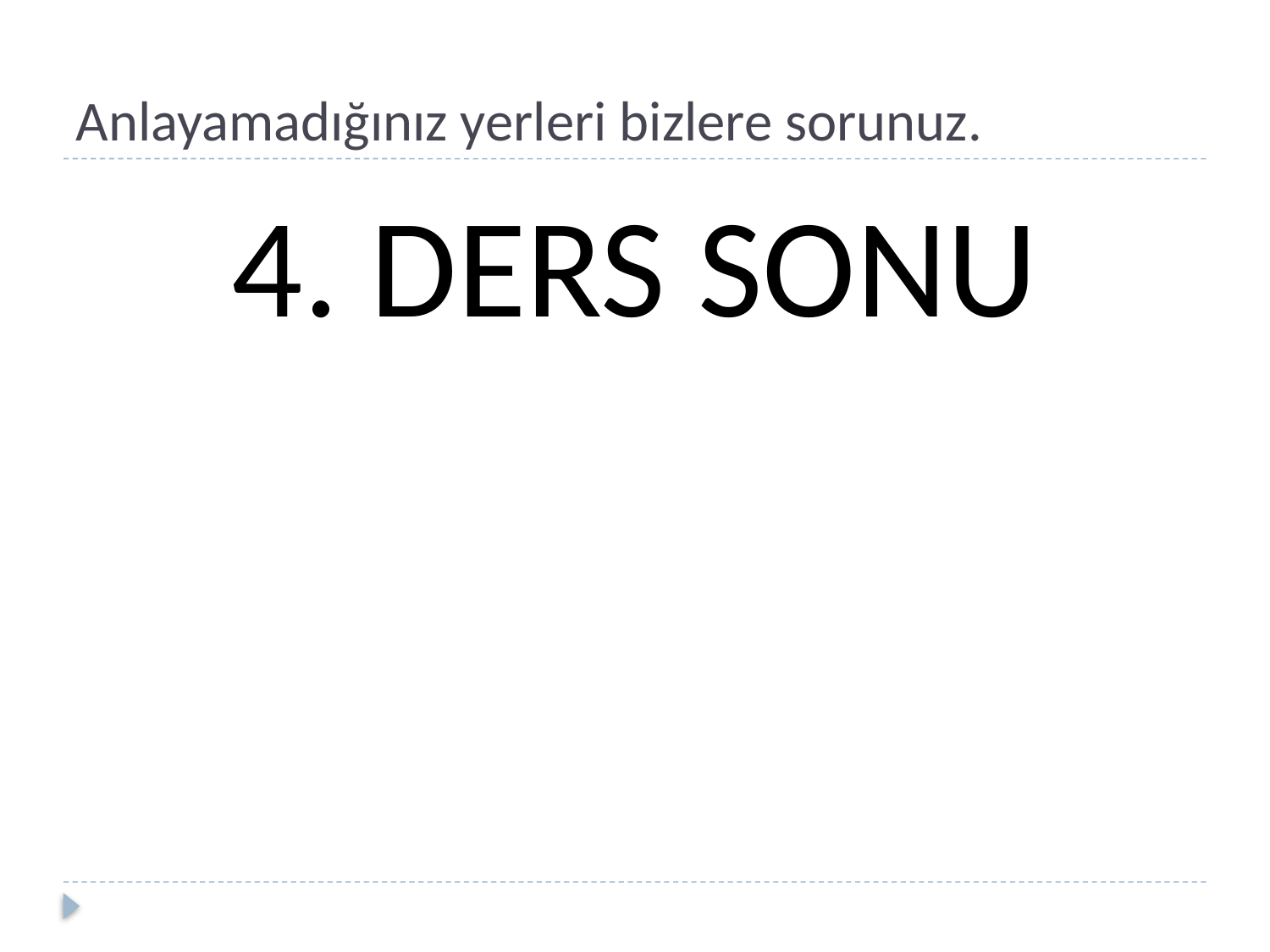

# Anlayamadığınız yerleri bizlere sorunuz.
4. DERS SONU